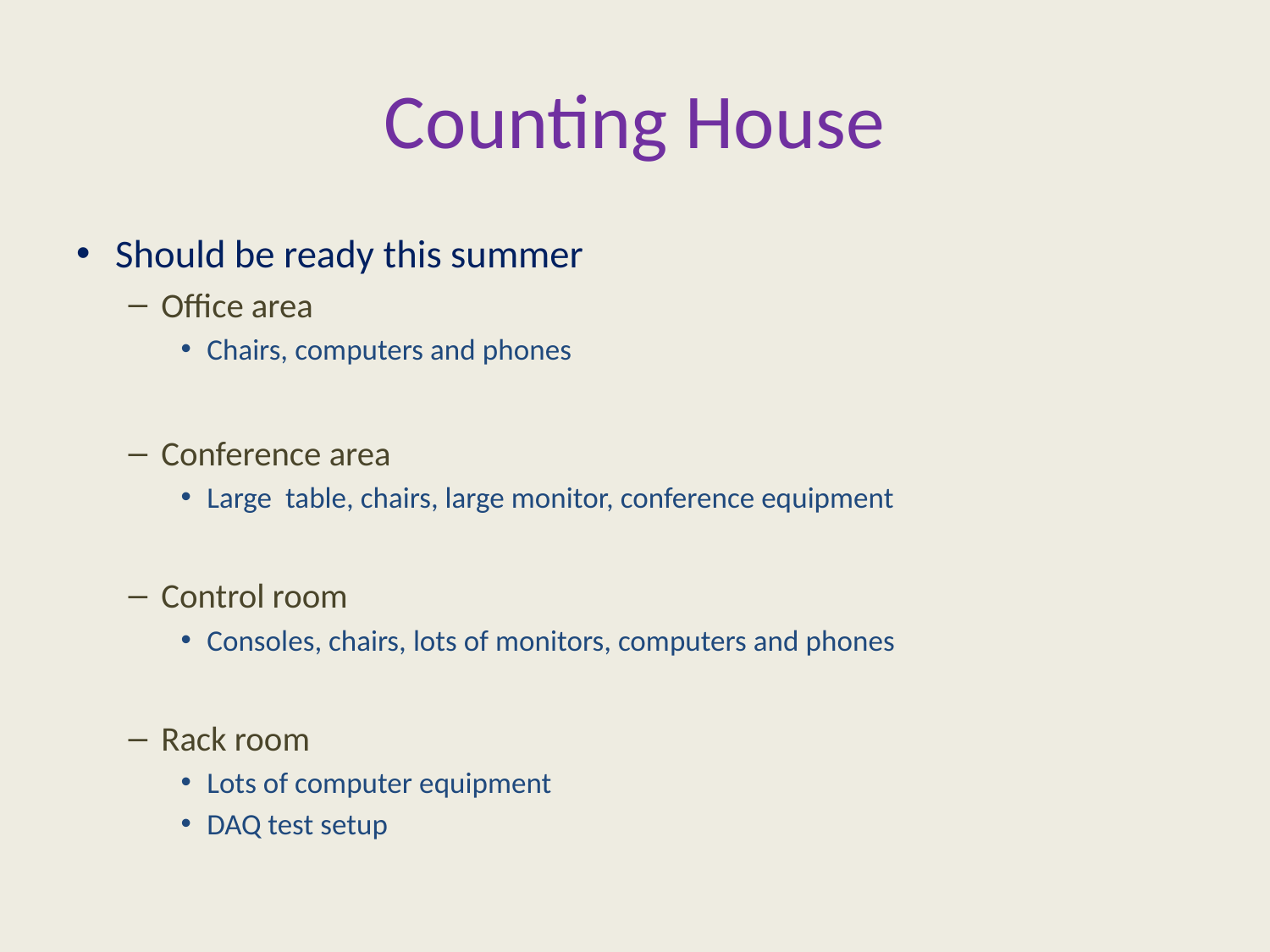

# Counting House
Should be ready this summer
Office area
Chairs, computers and phones

Conference area
Large  table, chairs, large monitor, conference equipment

Control room
Consoles, chairs, lots of monitors, computers and phones

Rack room
Lots of computer equipment
DAQ test setup